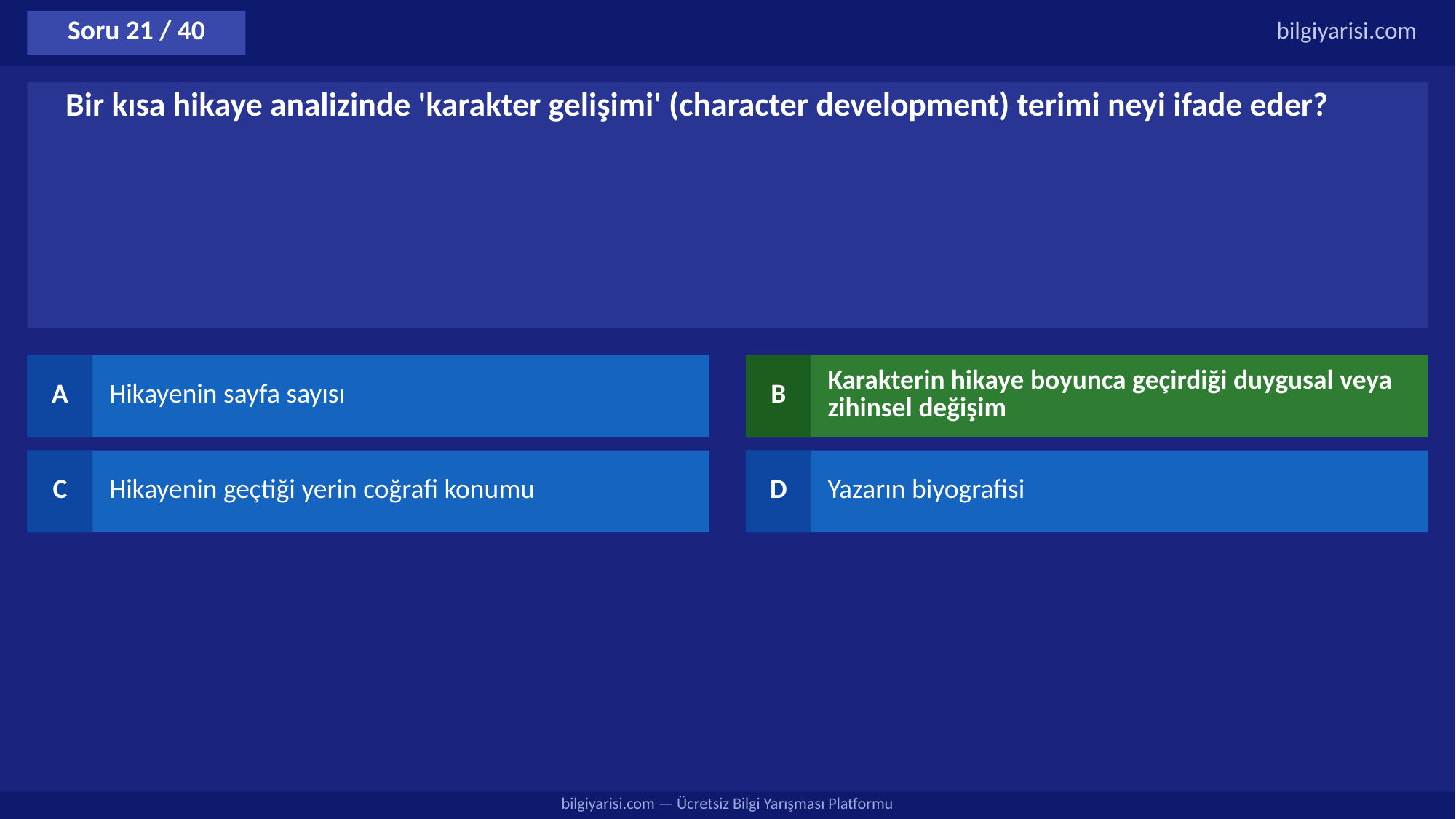

Soru 21 / 40
bilgiyarisi.com

Bir kısa hikaye analizinde 'karakter gelişimi' (character development) terimi neyi ifade eder?

A
Hikayenin sayfa sayısı

B
Karakterin hikaye boyunca geçirdiği duygusal veya zihinsel değişim

C
Hikayenin geçtiği yerin coğrafi konumu

D
Yazarın biyografisi
bilgiyarisi.com — Ücretsiz Bilgi Yarışması Platformu